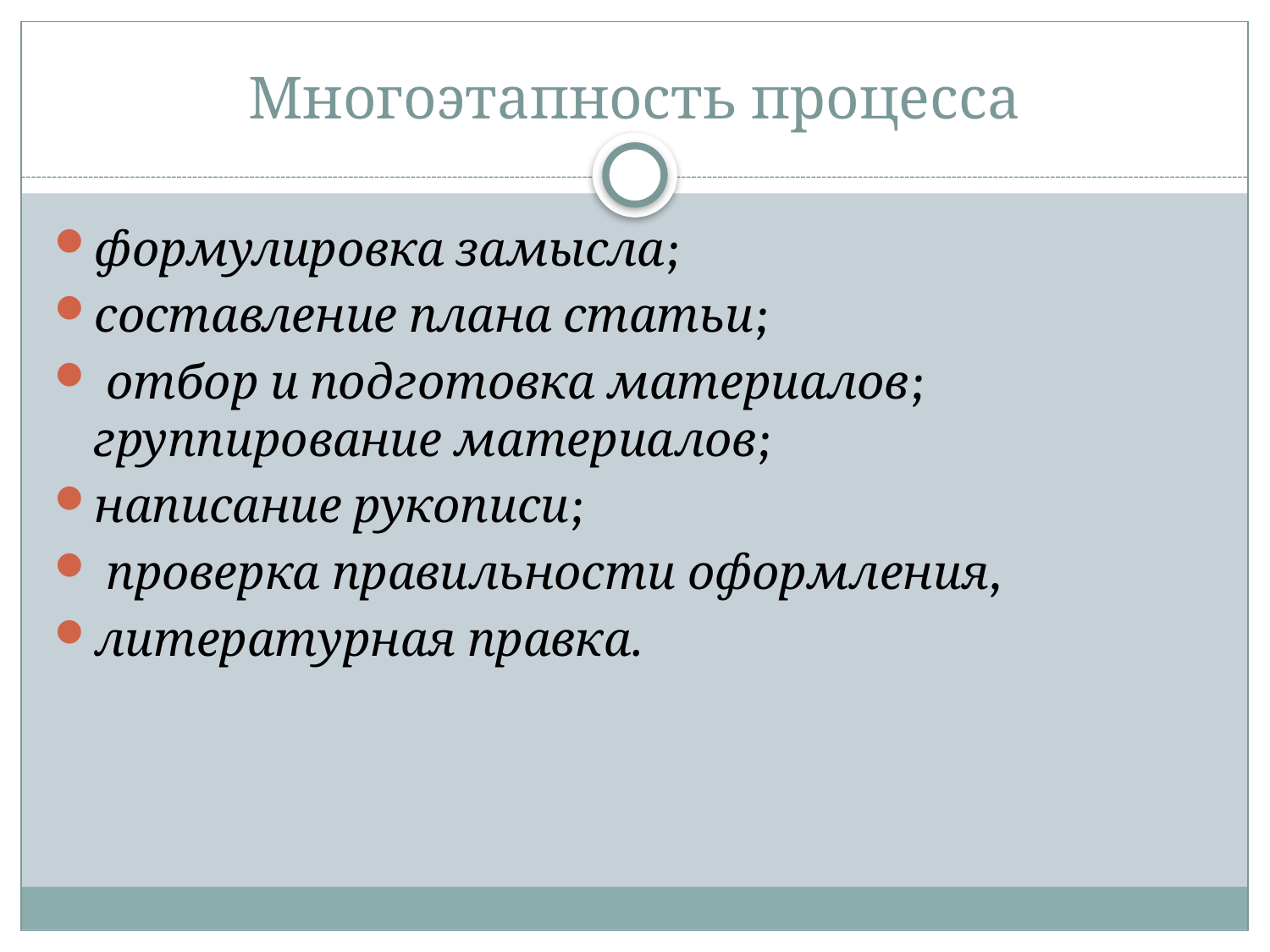

# Многоэтапность процесса
формулировка замысла;
составление плана статьи;
 отбор и подготовка материалов; группирование материалов;
написание рукописи;
 проверка правильности оформления,
литературная правка.